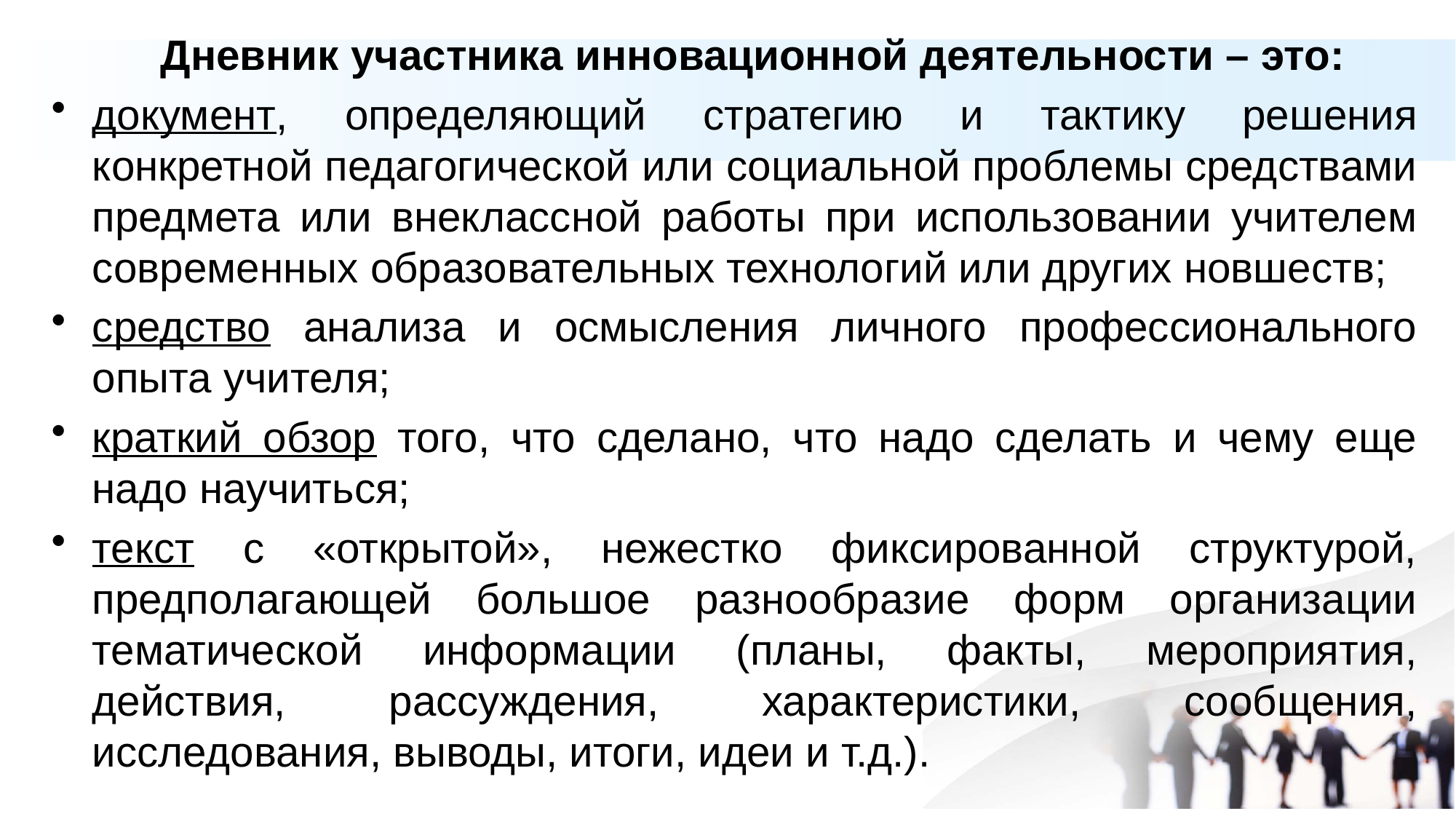

Дневник участника инновационной деятельности – это:
документ, определяющий стратегию и тактику решения конкретной педагогической или социальной проблемы средствами предмета или внеклассной работы при использовании учителем современных образовательных технологий или других новшеств;
средство анализа и осмысления личного профессионального опыта учителя;
краткий обзор того, что сделано, что надо сделать и чему еще надо научиться;
текст с «открытой», нежестко фиксированной структурой, предполагающей большое разнообразие форм организации тематической информации (планы, факты, мероприятия, действия, рассуждения, характеристики, сообщения, исследования, выводы, итоги, идеи и т.д.).